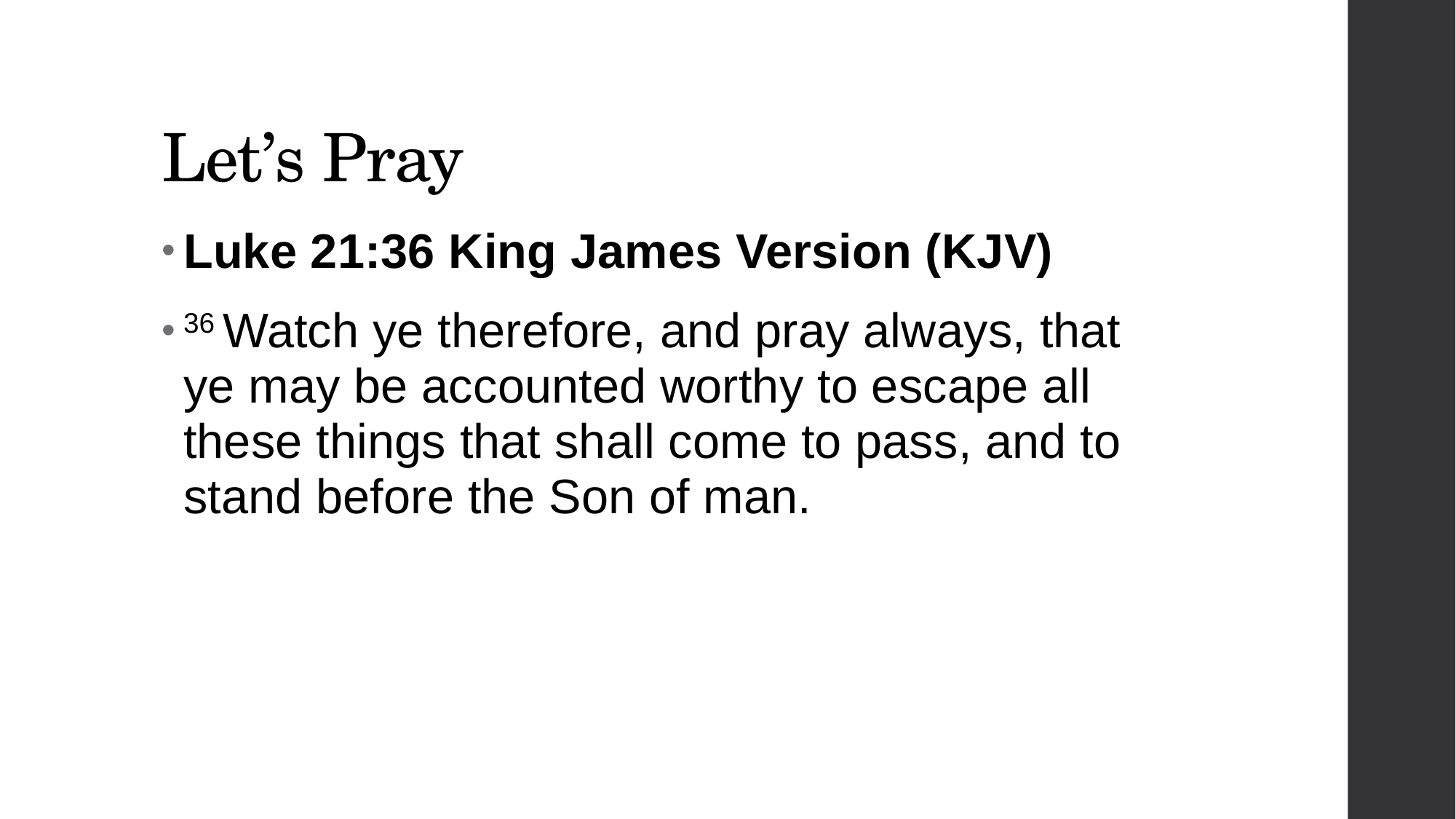

# Let’s Pray
Luke 21:36 King James Version (KJV)
36 Watch ye therefore, and pray always, that ye may be accounted worthy to escape all these things that shall come to pass, and to stand before the Son of man.